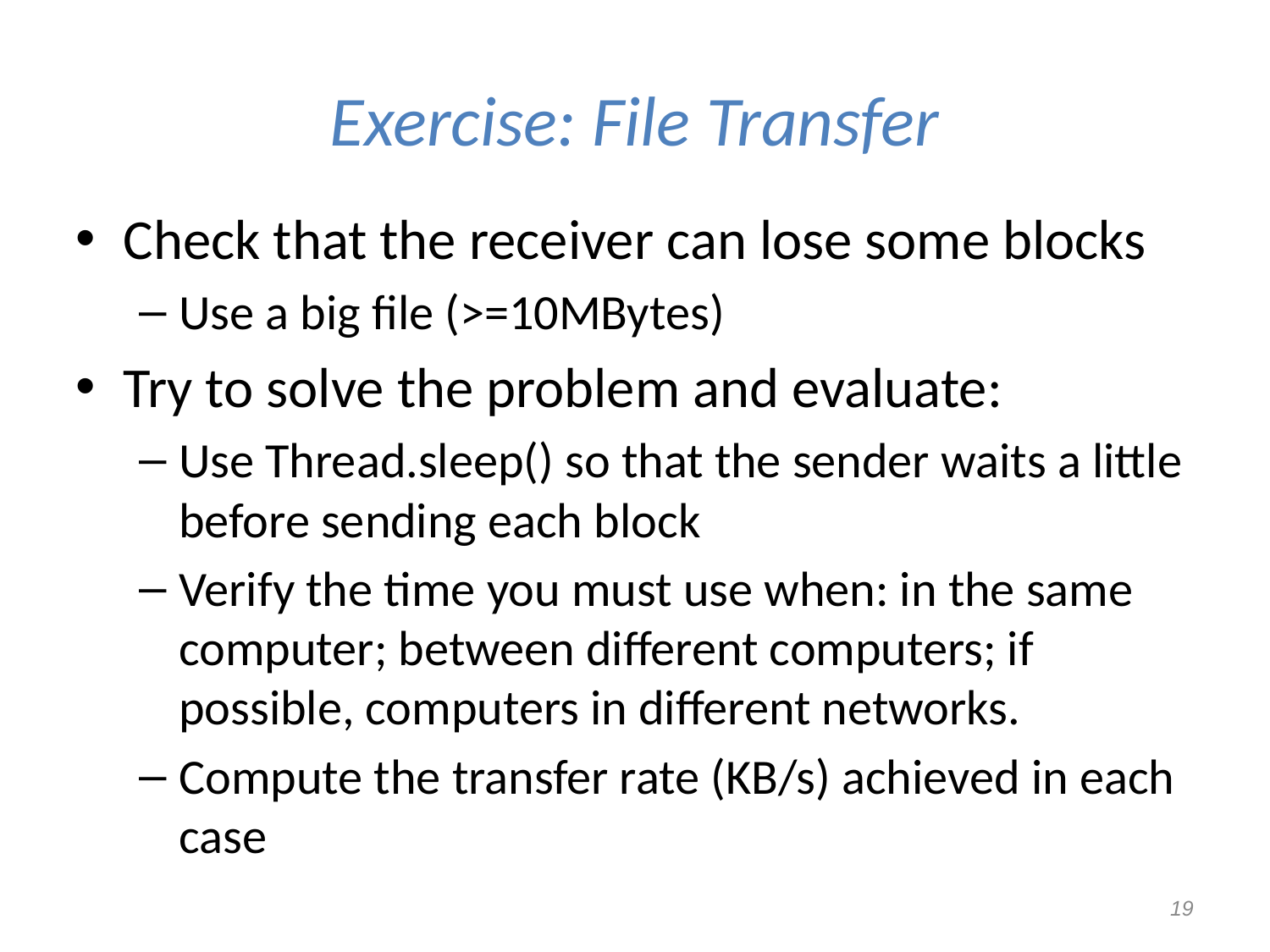

# Exercise: File Transfer
Check that the receiver can lose some blocks
Use a big file (>=10MBytes)
Try to solve the problem and evaluate:
Use Thread.sleep() so that the sender waits a little before sending each block
Verify the time you must use when: in the same computer; between different computers; if possible, computers in different networks.
Compute the transfer rate (KB/s) achieved in each case
19